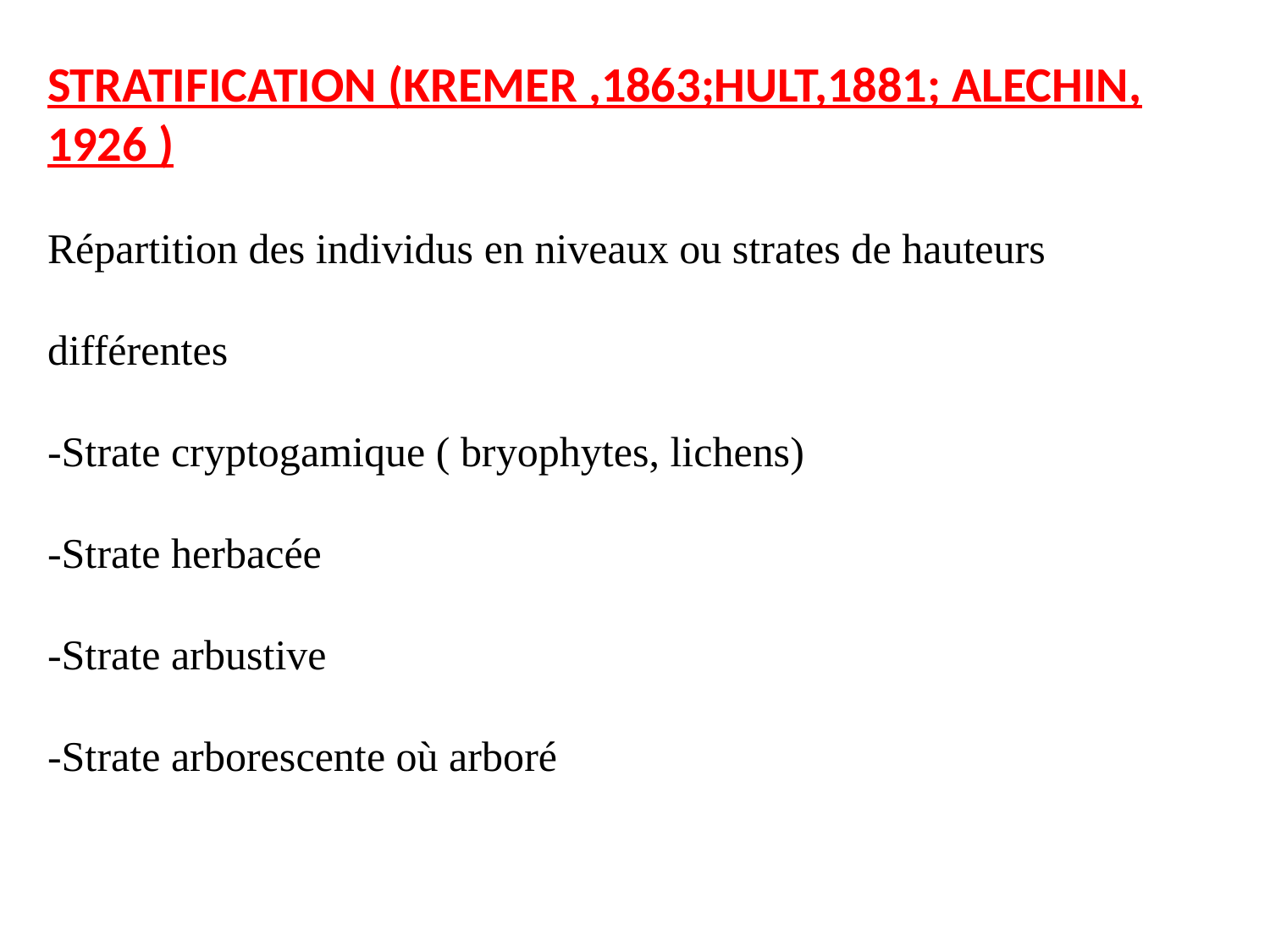

STRATIFICATION (KREMER ,1863;HULT,1881; ALECHIN, 1926 )
Répartition des individus en niveaux ou strates de hauteurs différentes
-Strate cryptogamique ( bryophytes, lichens)
-Strate herbacée
-Strate arbustive
-Strate arborescente où arboré